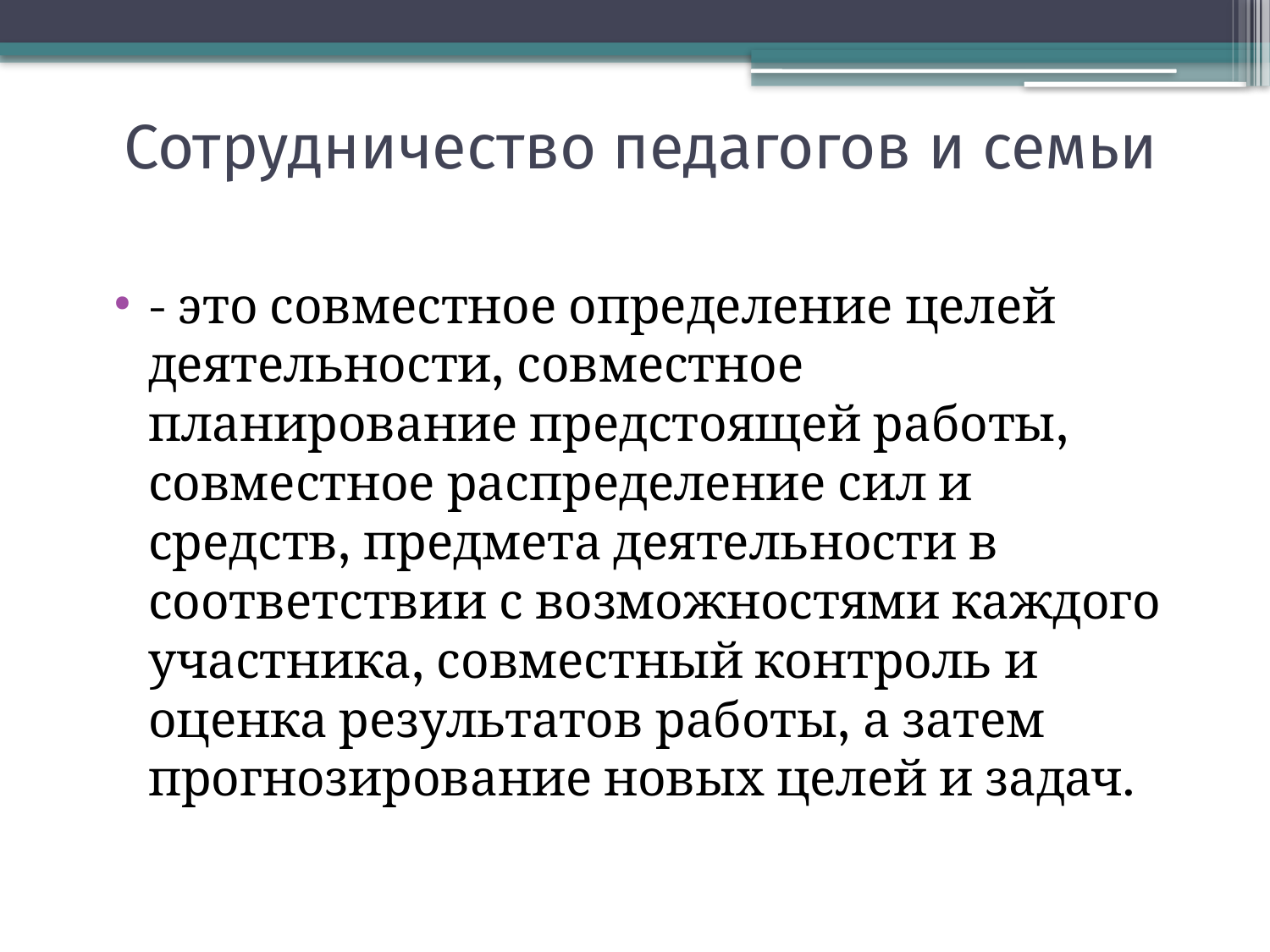

# Сотрудничество педагогов и семьи
- это совместное определение целей деятельности, совместное планирование предстоящей работы, совместное распределение сил и средств, предмета деятельности в соответствии с возможностями каждого участника, совместный контроль и оценка результатов работы, а затем прогнозирование новых целей и задач.